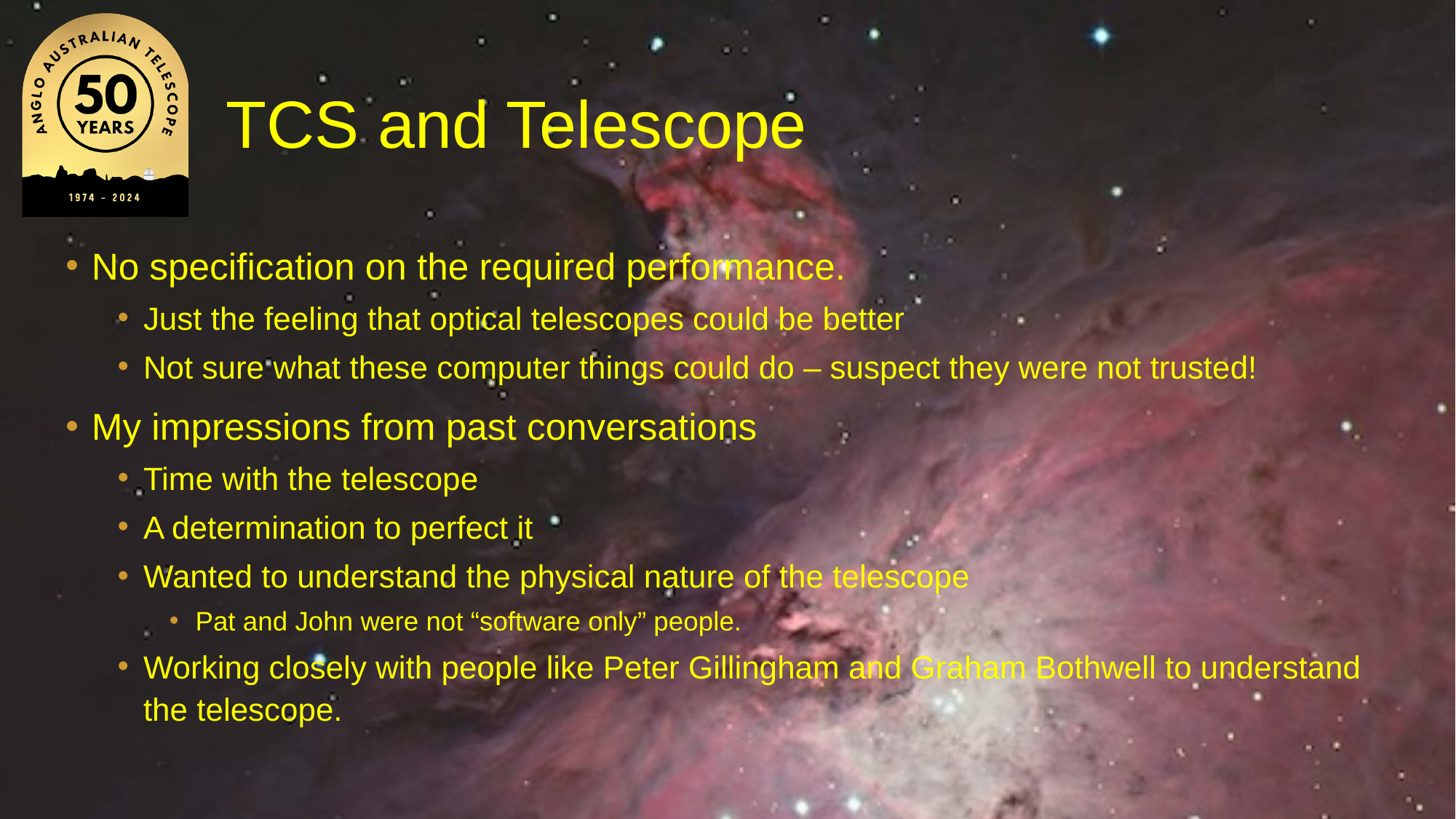

# TCS and Telescope
No specification on the required performance.
Just the feeling that optical telescopes could be better
Not sure what these computer things could do – suspect they were not trusted!
My impressions from past conversations
Time with the telescope
A determination to perfect it
Wanted to understand the physical nature of the telescope
Pat and John were not “software only” people.
Working closely with people like Peter Gillingham and Graham Bothwell to understand the telescope.